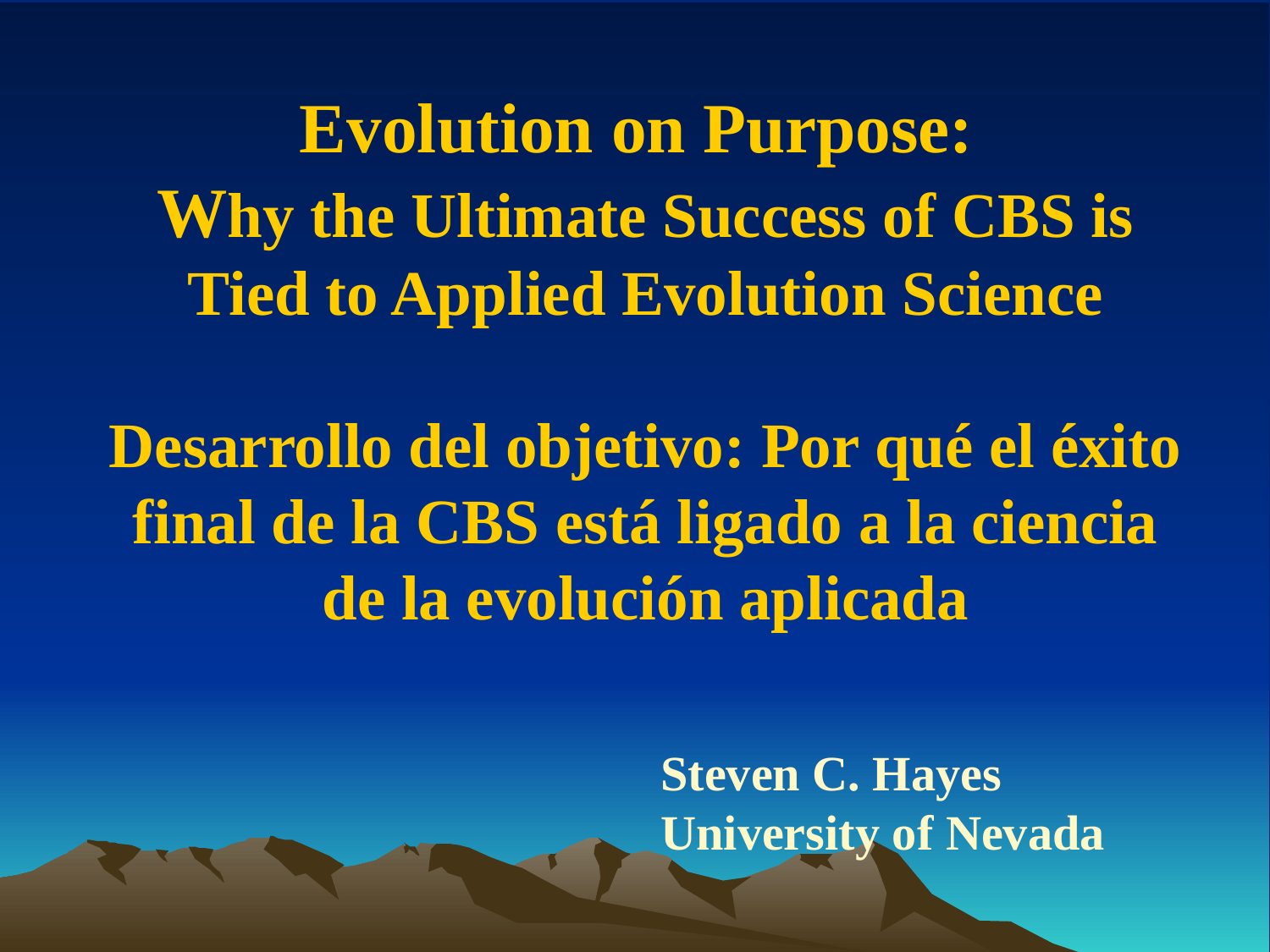

# Evolution on Purpose: Why the Ultimate Success of CBS is Tied to Applied Evolution Science Desarrollo del objetivo: Por qué el éxito final de la CBS está ligado a la ciencia de la evolución aplicada
Steven C. Hayes
University of Nevada